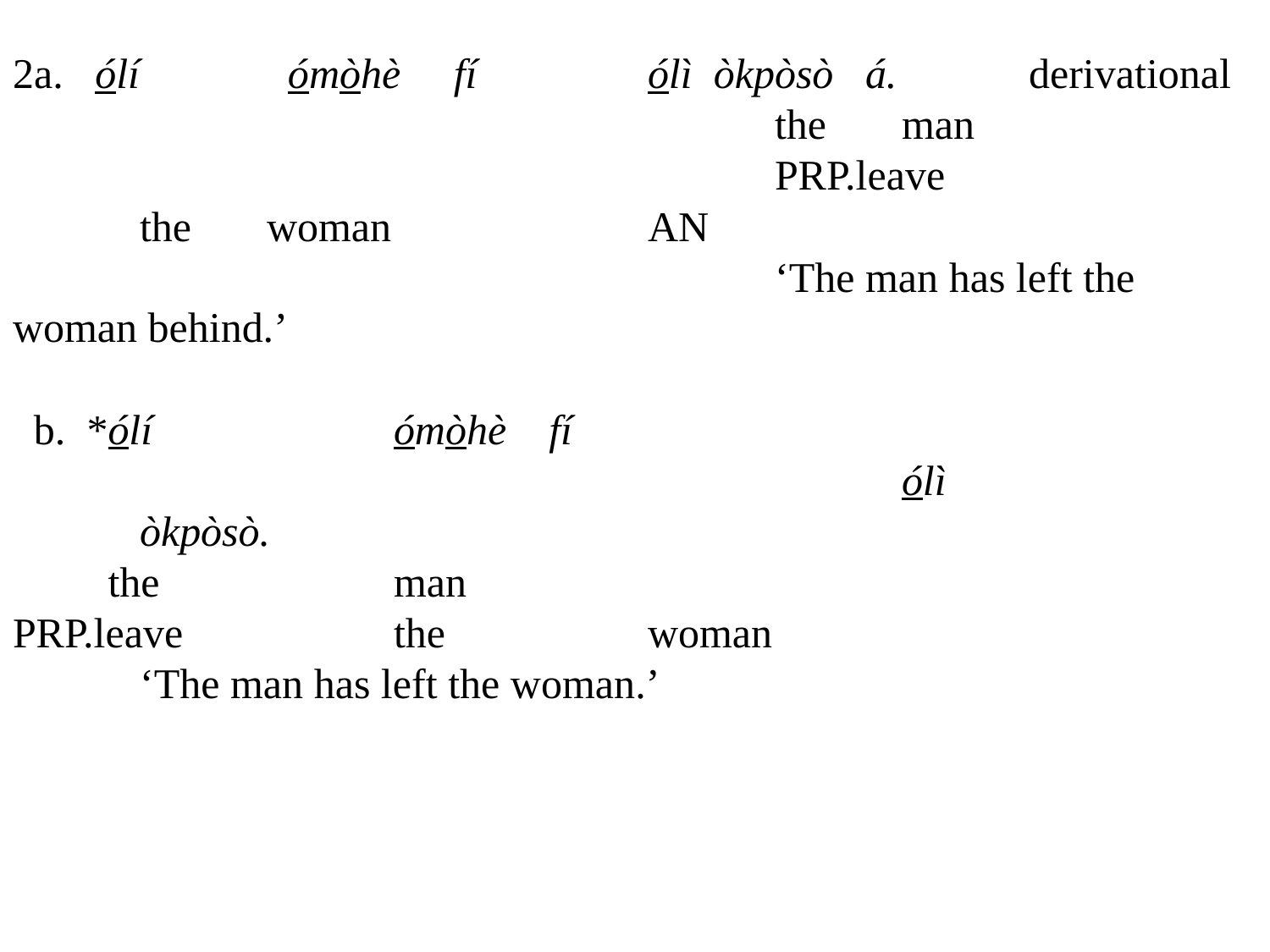

2a.   ólí	  ómòhè     fí		ólì  òkpòsò   á.		derivational
						the	man								PRP.leave			the	woman			AN
						‘The man has left the woman behind.’

  b.  *ólí		ómòhè    fí												ólì			òkpòsò.
         the		man						PRP.leave		the		woman
	‘The man has left the woman.’